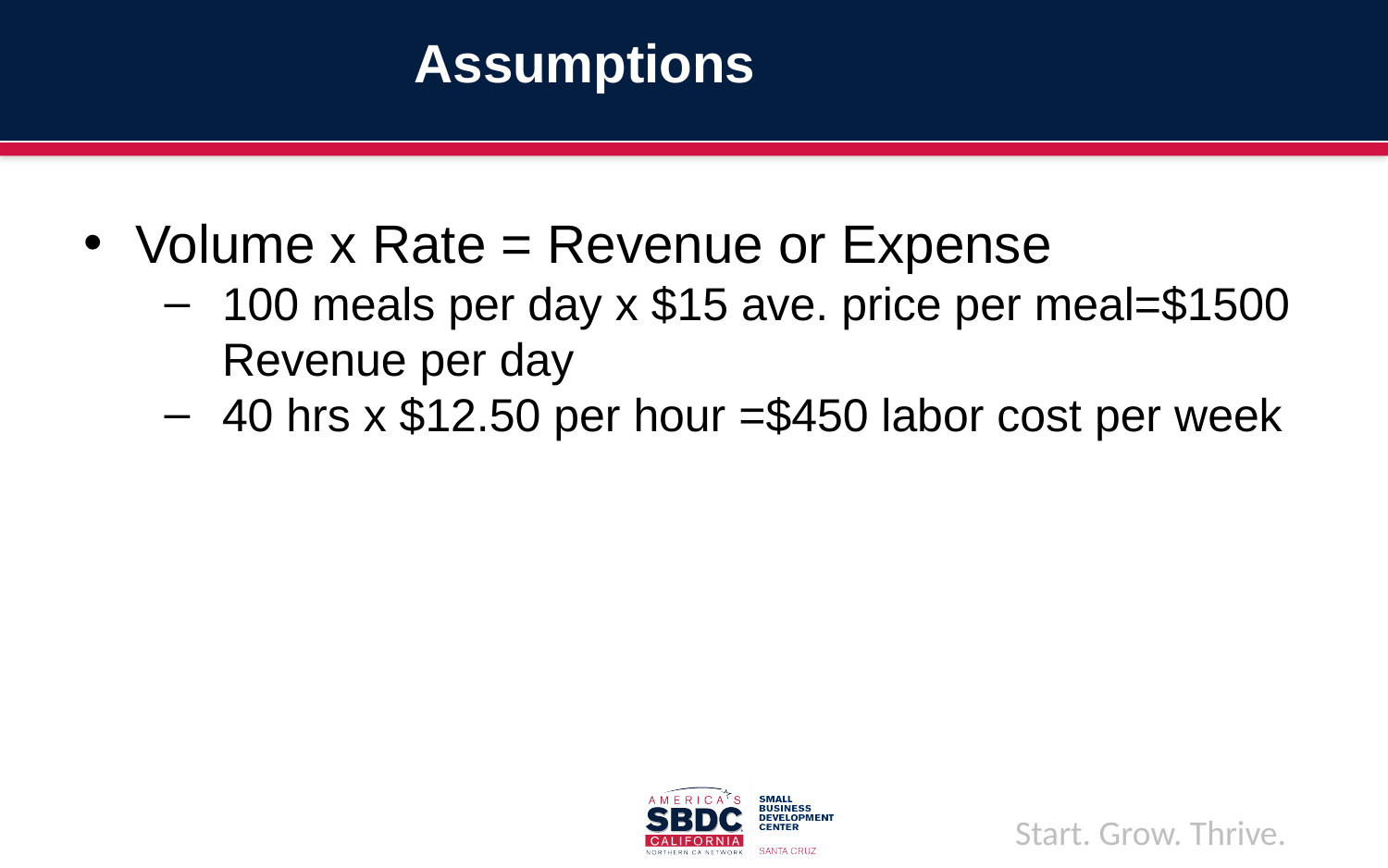

# Assumptions
Volume x Rate = Revenue or Expense
100 meals per day x $15 ave. price per meal=$1500 Revenue per day
40 hrs x $12.50 per hour =$450 labor cost per week